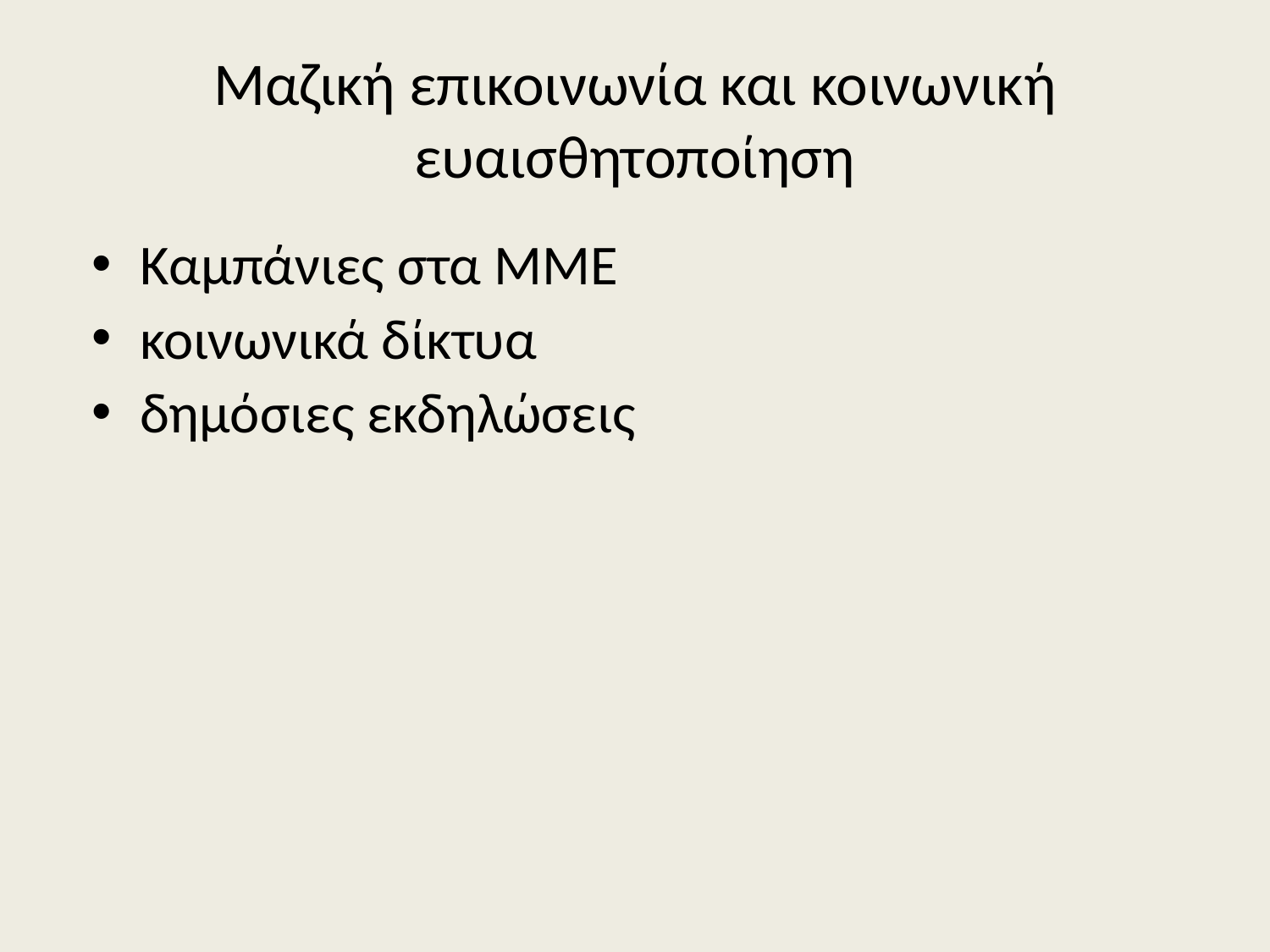

# Μαζική επικοινωνία και κοινωνική ευαισθητοποίηση
Καμπάνιες στα ΜΜΕ
κοινωνικά δίκτυα
δημόσιες εκδηλώσεις